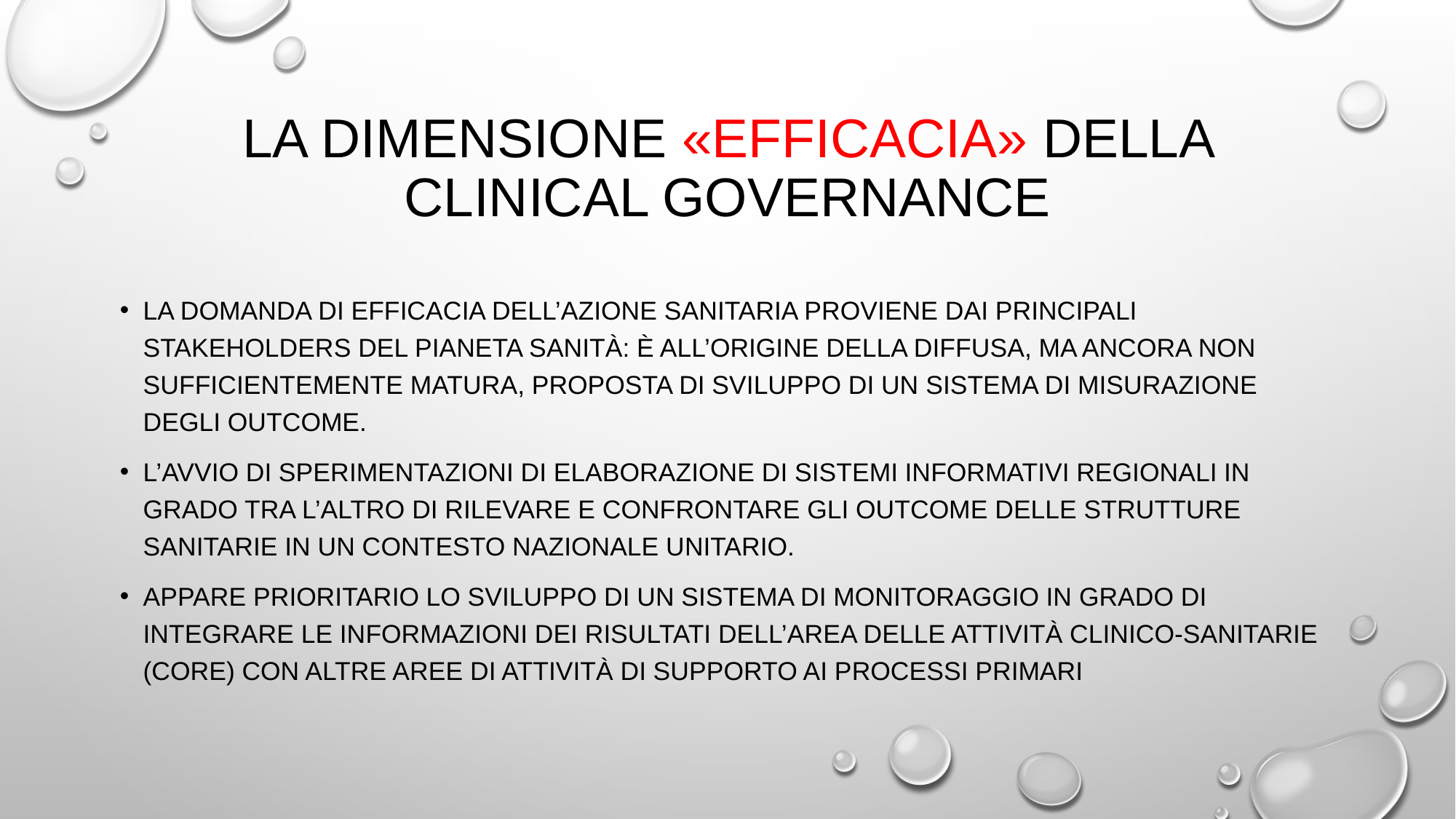

# La dimensione «efficacia» della Clinical Governance
La domanda di Efficacia dell’azione sanitaria proviene dai principali stakeholders del pianeta sanità: è all’origine della diffusa, ma ancora non sufficientemente matura, proposta di sviluppo di un sistema di misurazione degli outcome.
L’avvio di sperimentazioni di elaborazione di sistemi informativi regionali in grado tra l’altro di rilevare e confrontare gli outcome delle strutture sanitarie in un contesto nazionale unitario.
Appare prioritario lo sviluppo di un sistema di monitoraggio in grado di integrare le informazioni dei risultati dell’area delle attività clinico-sanitarie (core) con altre aree di attività di supporto ai processi primari